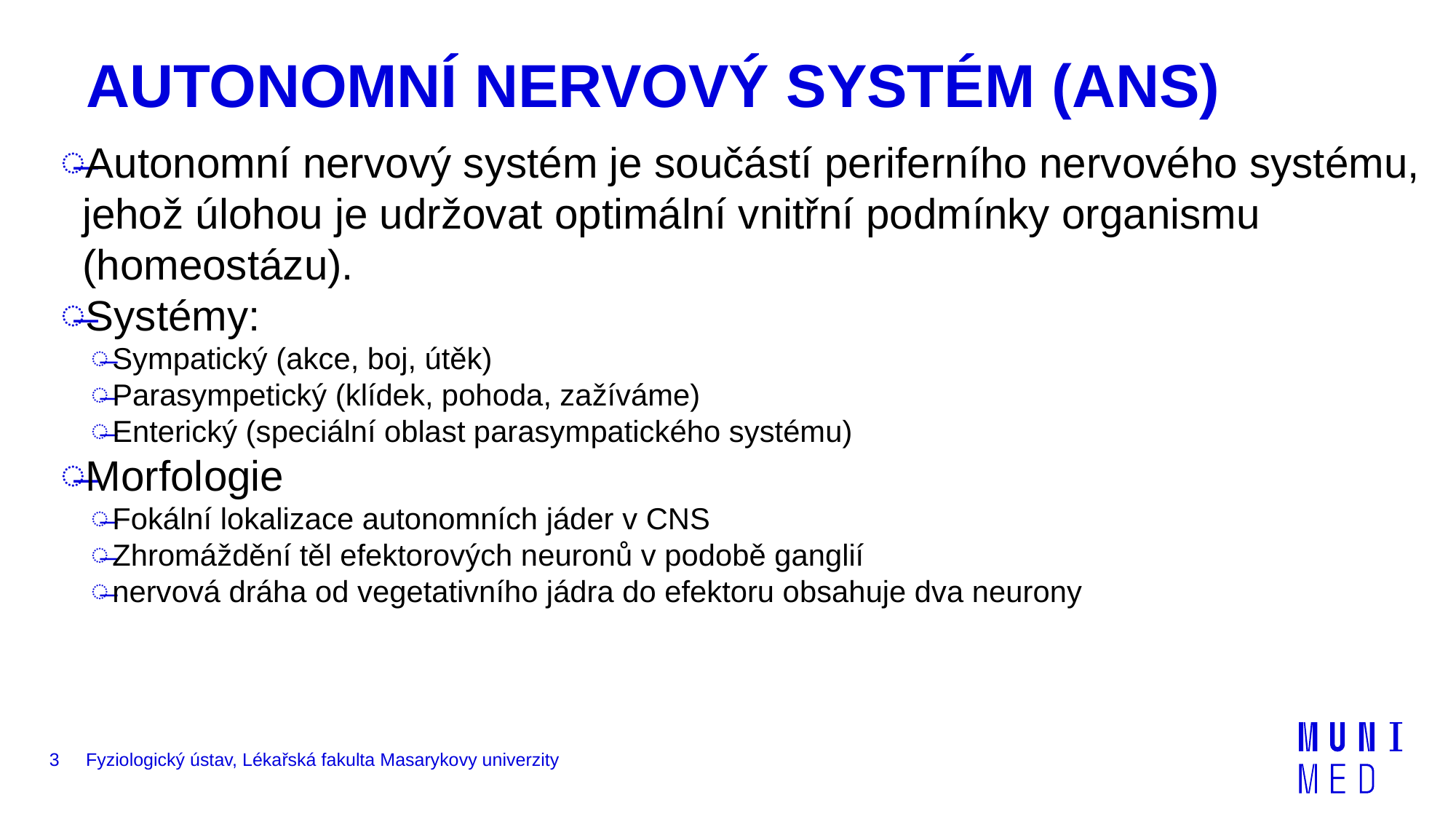

# AUTONOMNÍ NERVOVÝ SYSTÉM (ANS)
Autonomní nervový systém je součástí periferního nervového systému, jehož úlohou je udržovat optimální vnitřní podmínky organismu (homeostázu).
Systémy:
Sympatický (akce, boj, útěk)
Parasympetický (klídek, pohoda, zažíváme)
Enterický (speciální oblast parasympatického systému)
Morfologie
Fokální lokalizace autonomních jáder v CNS
Zhromáždění těl efektorových neuronů v podobě ganglií
nervová dráha od vegetativního jádra do efektoru obsahuje dva neurony
3
Fyziologický ústav, Lékařská fakulta Masarykovy univerzity